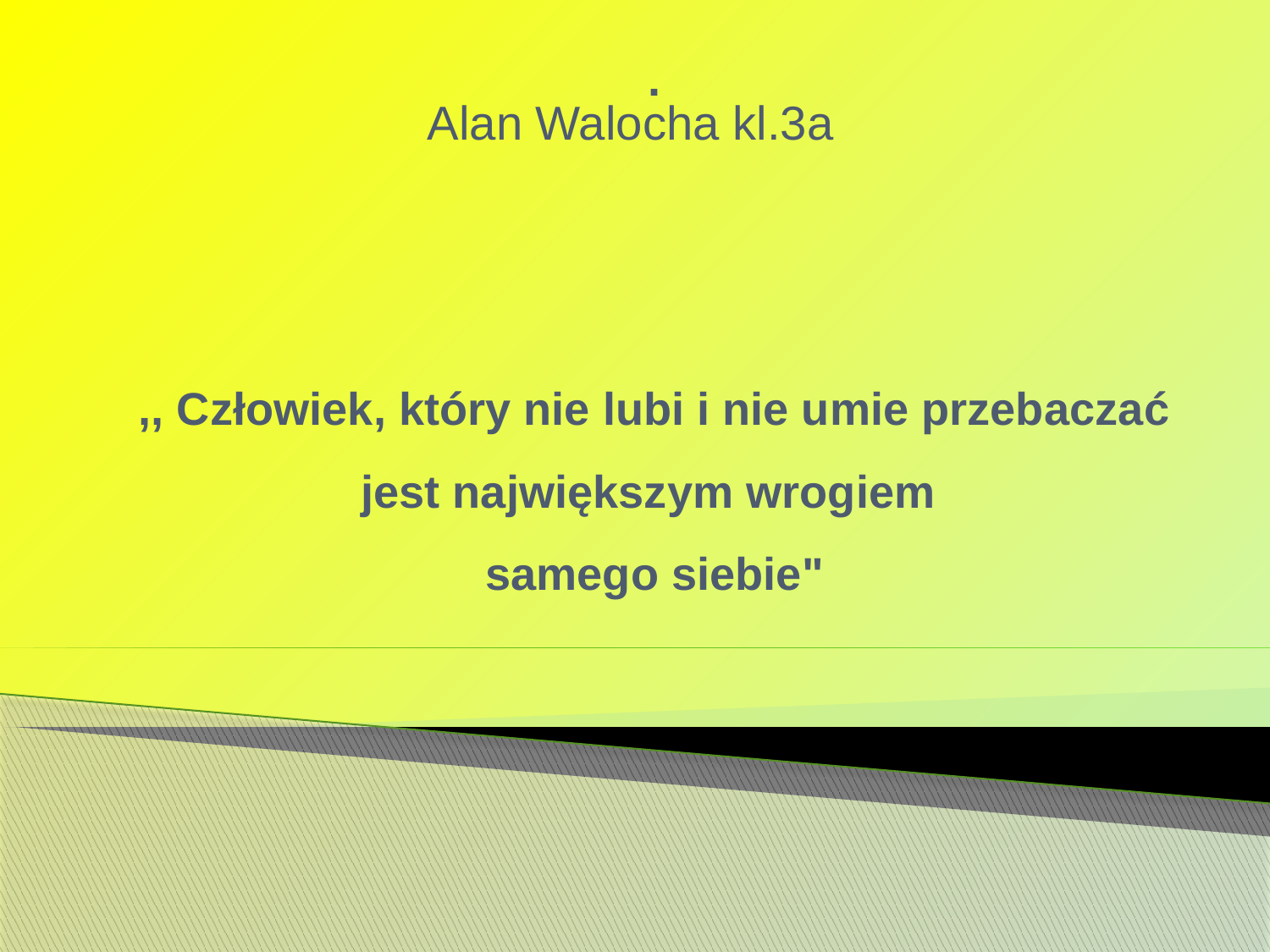

Alan Walocha kl.3a
# . ,, Człowiek, który nie lubi i nie umie przebaczać jest największym wrogiem samego siebie"